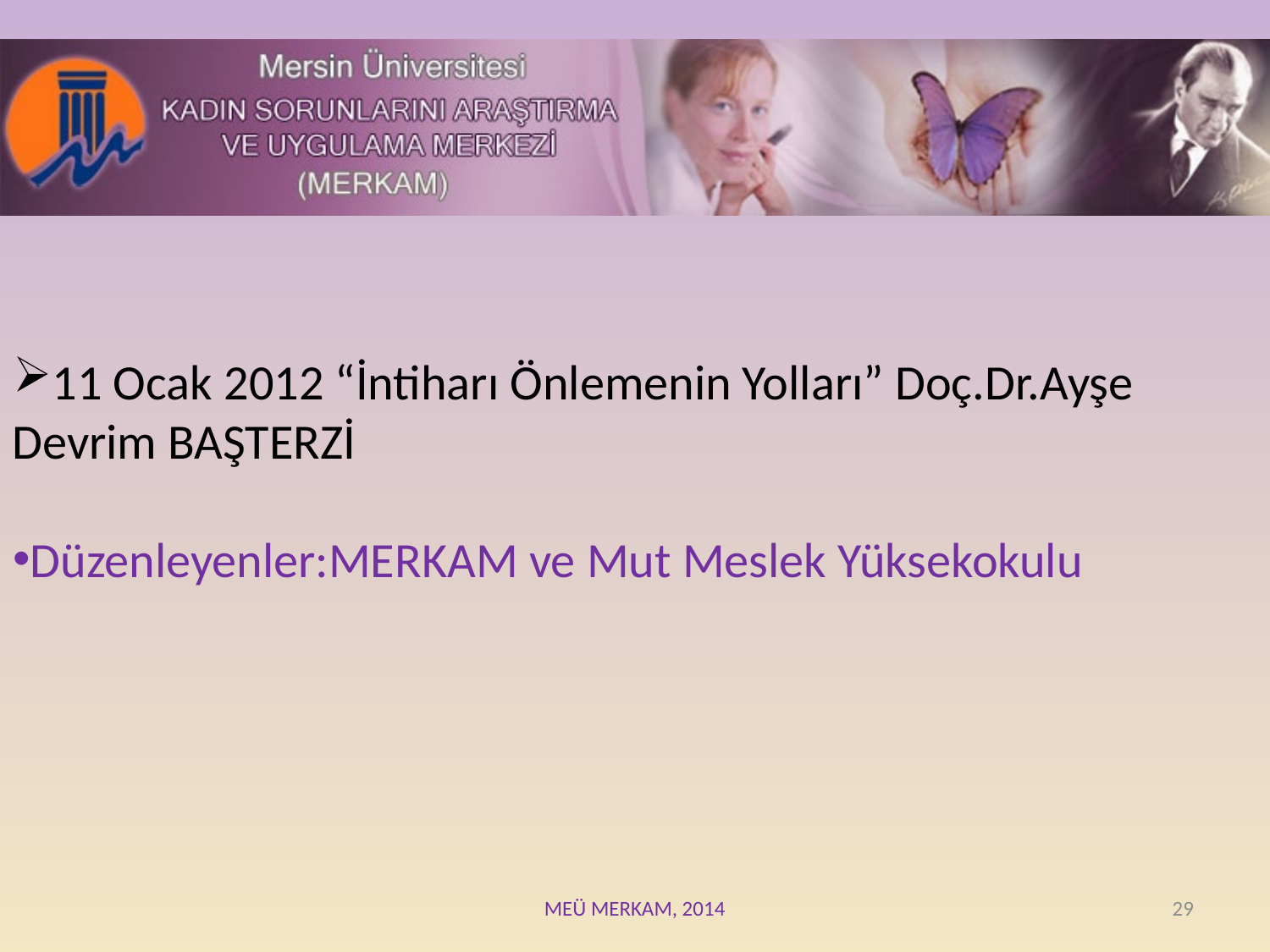

11 Ocak 2012 “İntiharı Önlemenin Yolları” Doç.Dr.Ayşe Devrim BAŞTERZİ

Düzenleyenler:MERKAM ve Mut Meslek Yüksekokulu

MEÜ MERKAM, 2014
29